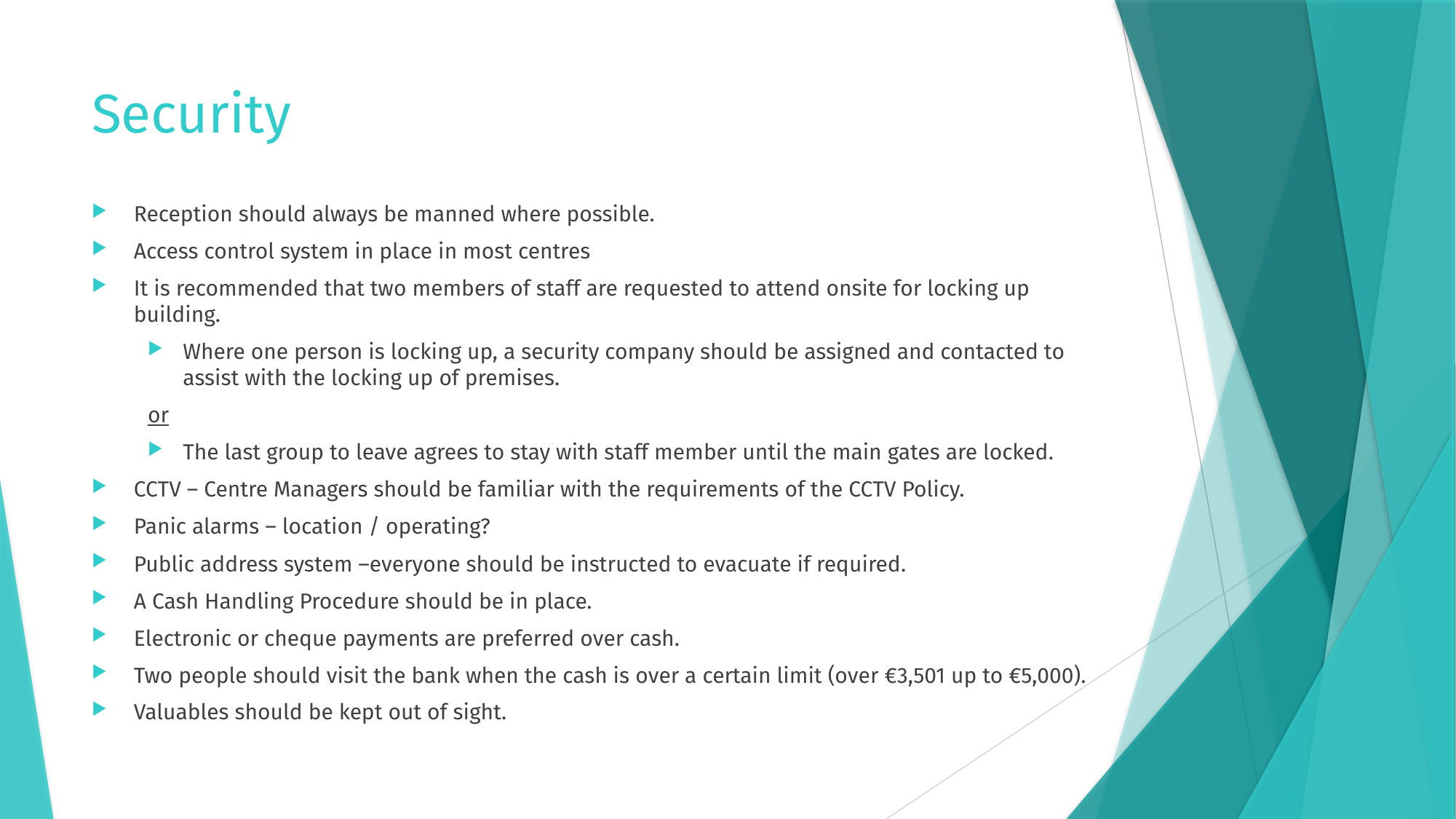

# Security
Reception should always be manned where possible.
Access control system in place in most centres
It is recommended that two members of staff are requested to attend onsite for locking up building.
Where one person is locking up, a security company should be assigned and contacted to assist with the locking up of premises.
or
The last group to leave agrees to stay with staff member until the main gates are locked.
CCTV – Centre Managers should be familiar with the requirements of the CCTV Policy.
Panic alarms – location / operating?
Public address system –everyone should be instructed to evacuate if required.
A Cash Handling Procedure should be in place.
Electronic or cheque payments are preferred over cash.
Two people should visit the bank when the cash is over a certain limit (over €3,501 up to €5,000).
Valuables should be kept out of sight.